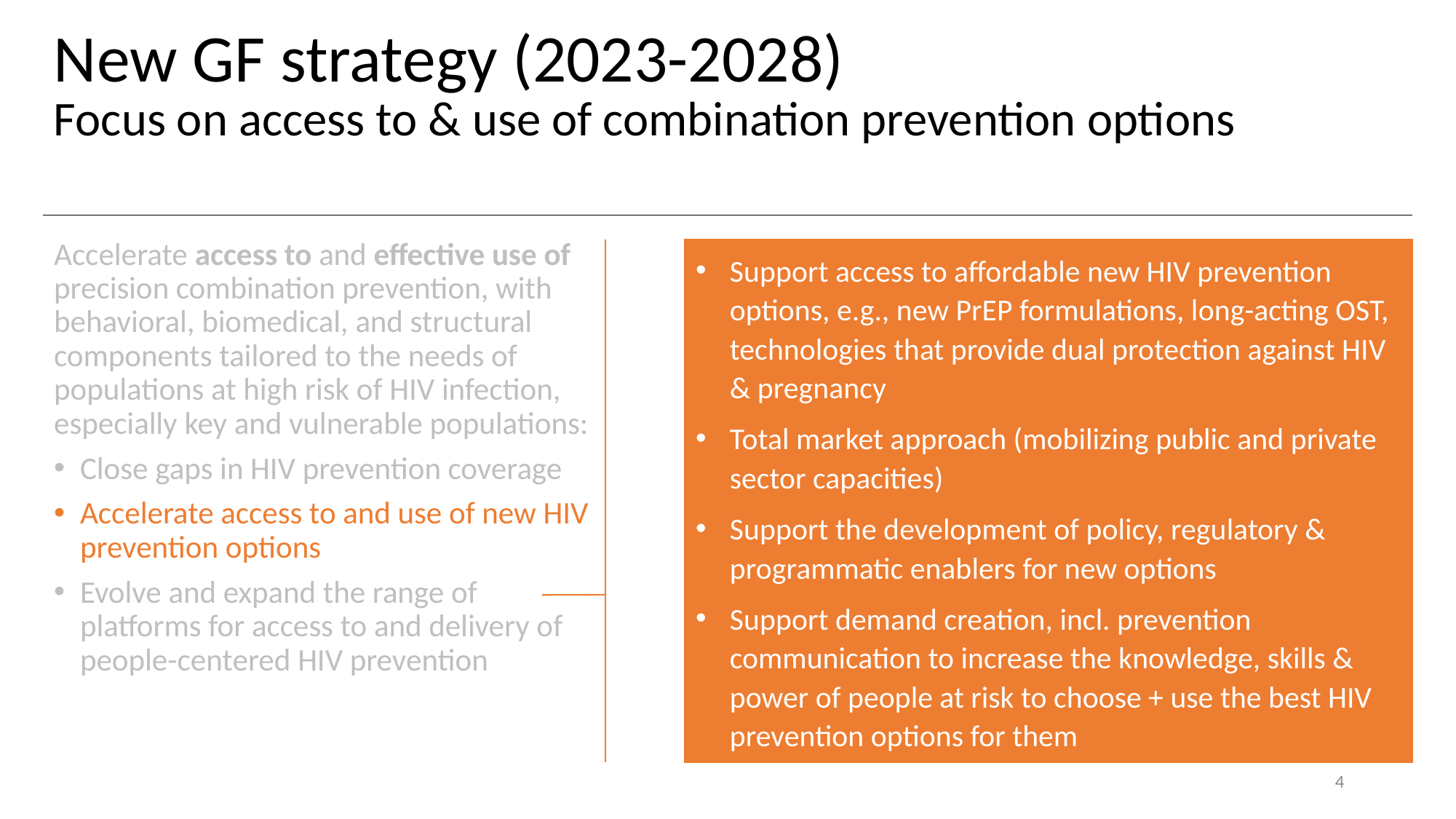

# New GF strategy (2023-2028)
Focus on access to & use of combination prevention options
Accelerate access to and effective use of precision combination prevention, with behavioral, biomedical, and structural components tailored to the needs of populations at high risk of HIV infection, especially key and vulnerable populations:
Close gaps in HIV prevention coverage
Accelerate access to and use of new HIV prevention options
Evolve and expand the range of platforms for access to and delivery of people-centered HIV prevention

Support access to affordable new HIV prevention options, e.g., new PrEP formulations, long-acting OST, technologies that provide dual protection against HIV & pregnancy
Total market approach (mobilizing public and private sector capacities)
Support the development of policy, regulatory & programmatic enablers for new options
Support demand creation, incl. prevention communication to increase the knowledge, skills &  power of people at risk to choose + use the best HIV prevention options for them
4